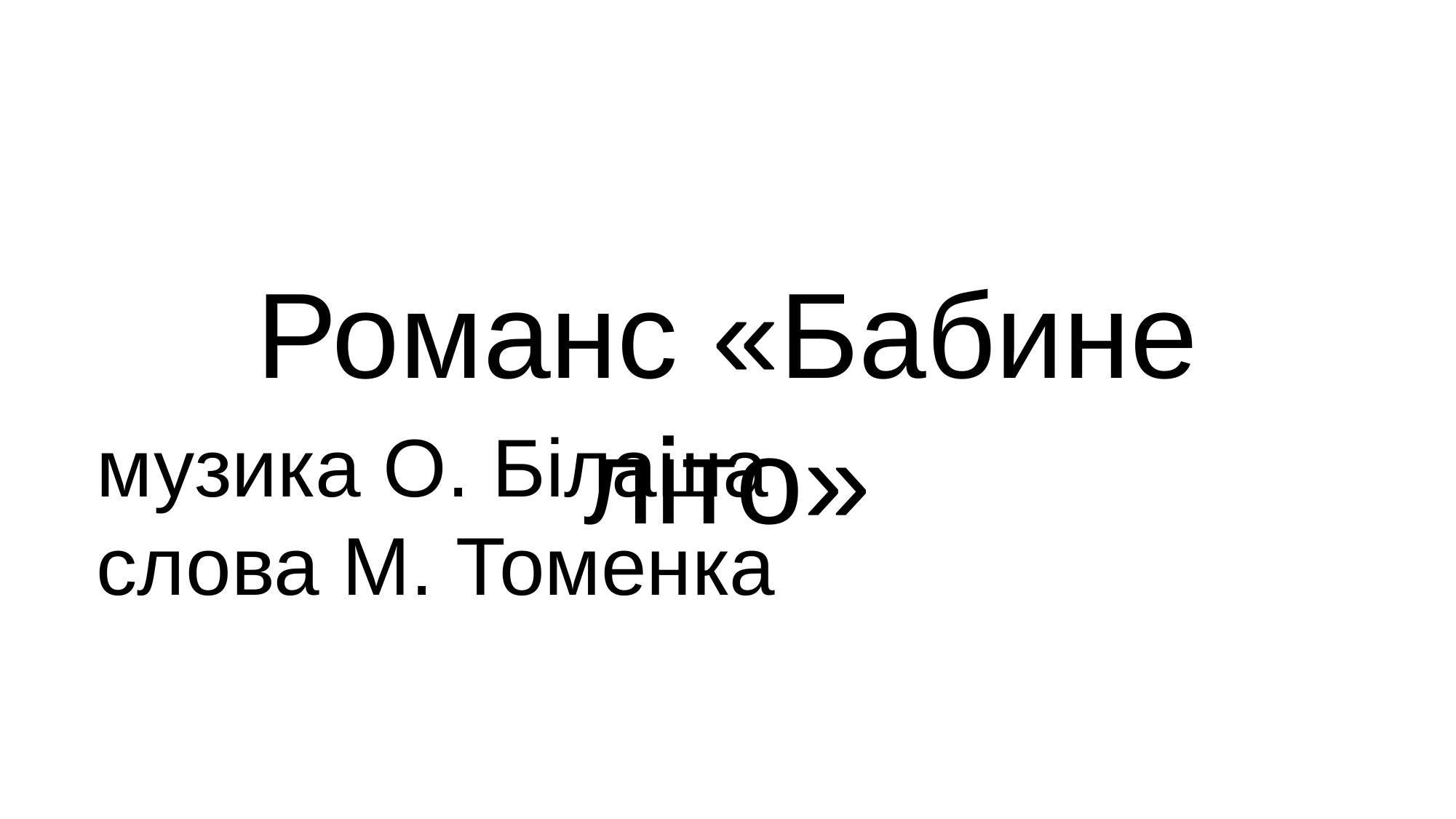

Романс «Бабине літо»
музика О. Білаша
слова М. Томенка